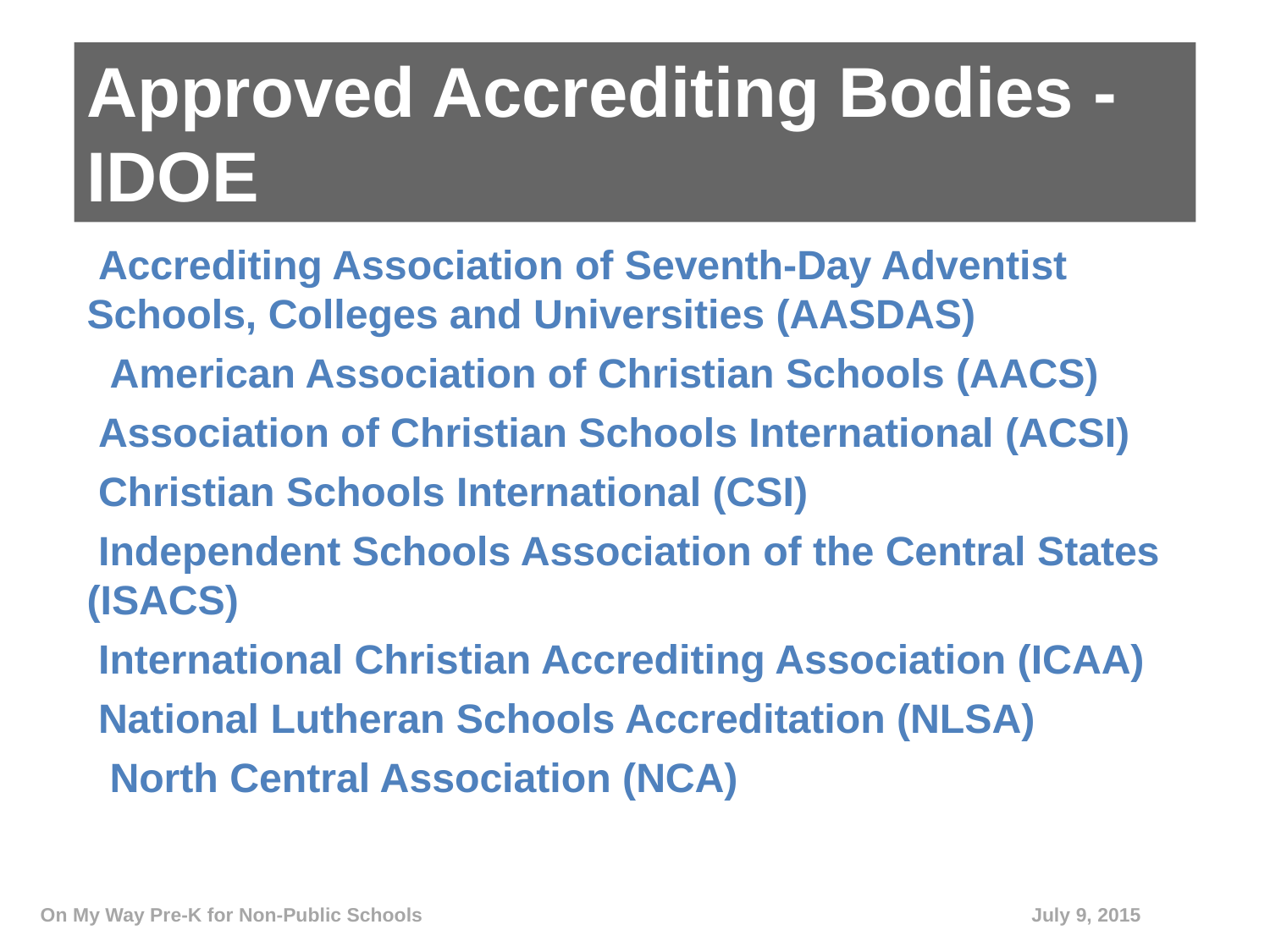

# Approved Accrediting Bodies - IDOE
 Accrediting Association of Seventh-Day Adventist Schools, Colleges and Universities (AASDAS)
  American Association of Christian Schools (AACS)
 Association of Christian Schools International (ACSI)
 Christian Schools International (CSI)
 Independent Schools Association of the Central States (ISACS)
 International Christian Accrediting Association (ICAA)
 National Lutheran Schools Accreditation (NLSA)
  North Central Association (NCA)

On My Way Pre-K for Non-Public Schools
July 9, 2015